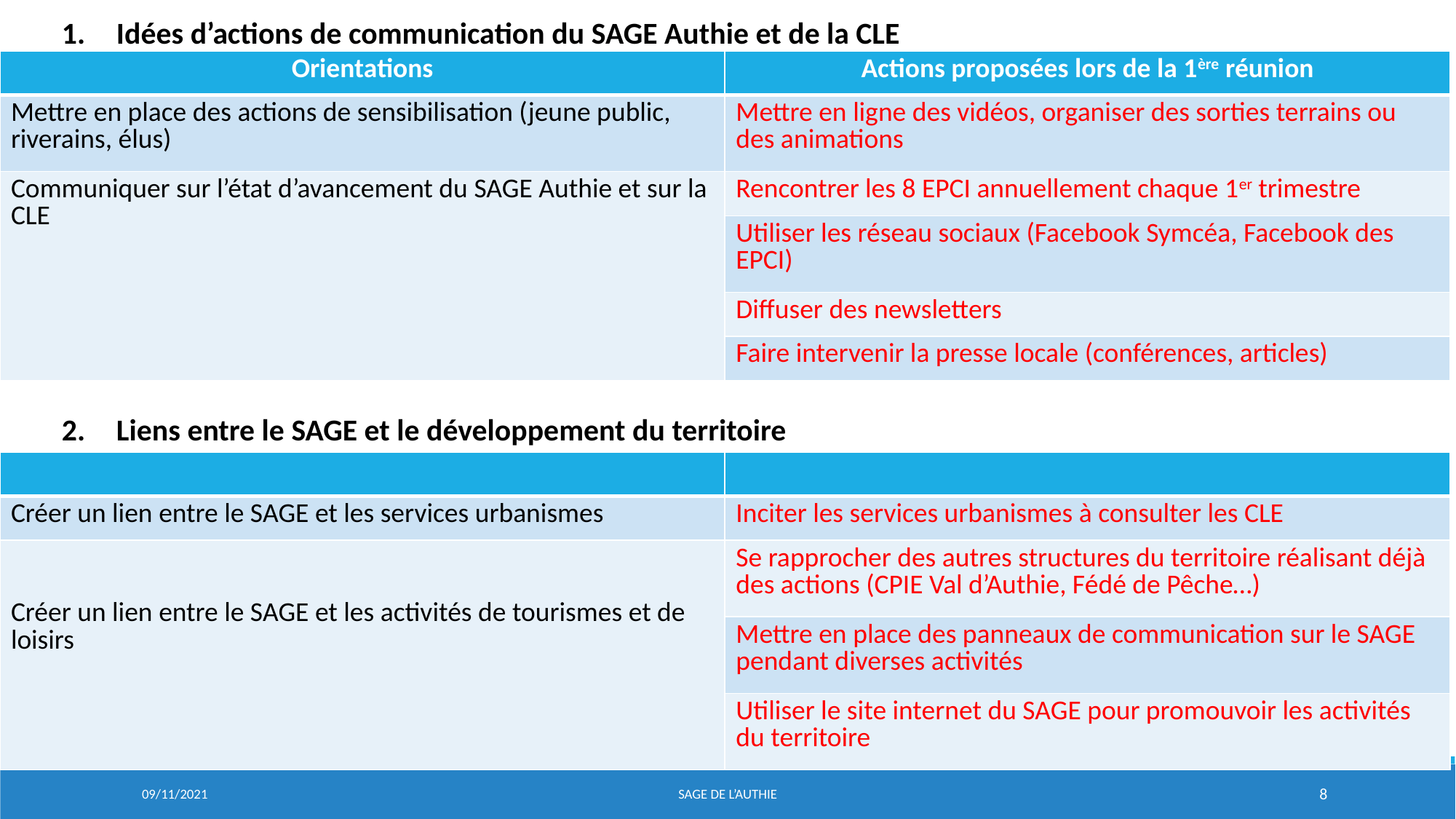

Idées d’actions de communication du SAGE Authie et de la CLE
#
| Orientations | Actions proposées lors de la 1ère réunion |
| --- | --- |
| Mettre en place des actions de sensibilisation (jeune public, riverains, élus) | Mettre en ligne des vidéos, organiser des sorties terrains ou des animations |
| Communiquer sur l’état d’avancement du SAGE Authie et sur la CLE | Rencontrer les 8 EPCI annuellement chaque 1er trimestre |
|  | Utiliser les réseau sociaux (Facebook Symcéa, Facebook des EPCI) |
|  | Diffuser des newsletters |
|  | Faire intervenir la presse locale (conférences, articles) |
Liens entre le SAGE et le développement du territoire
|  |  |
| --- | --- |
| Créer un lien entre le SAGE et les services urbanismes | Inciter les services urbanismes à consulter les CLE |
| Créer un lien entre le SAGE et les activités de tourismes et de loisirs | Se rapprocher des autres structures du territoire réalisant déjà des actions (CPIE Val d’Authie, Fédé de Pêche…) |
|  | Mettre en place des panneaux de communication sur le SAGE pendant diverses activités |
|  | Utiliser le site internet du SAGE pour promouvoir les activités du territoire |
09/11/2021
Sage de l’aUTHIE
8